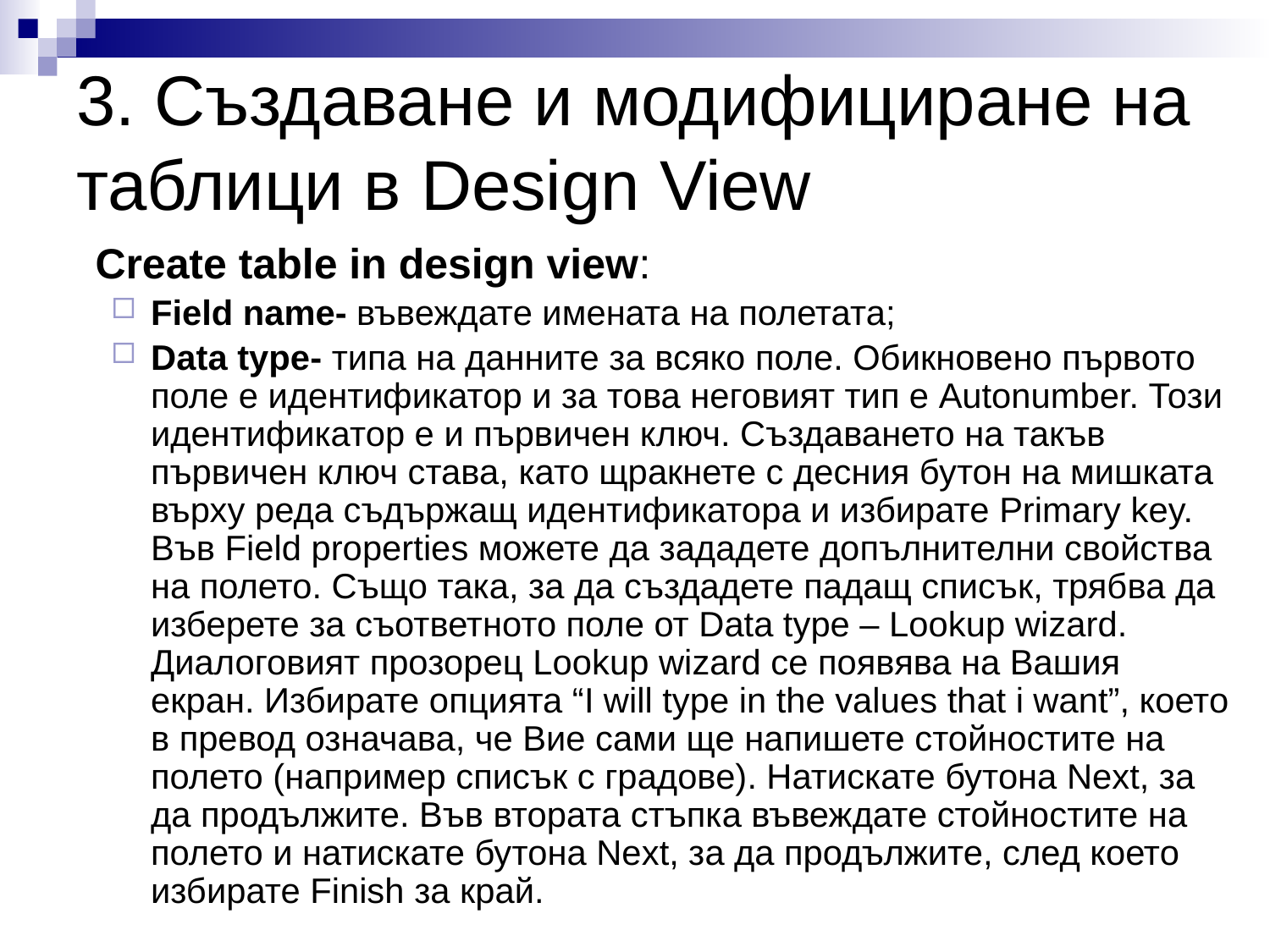

# 3. Създаване и модифициране на таблици в Design View
	Create table in design view:
Field name- въвеждате имената на полетата;
Data type- типа на данните за всяко поле. Обикновено първото поле е идентификатор и за това неговият тип е Autonumber. Този идентификатор е и първичен ключ. Създаването на такъв първичен ключ става, като щракнете с десния бутон на мишката върху реда съдържащ идентификатора и избирате Primary key. Във Field properties можете да зададете допълнителни свойства на полето. Също така, за да създадете падащ списък, трябва да изберете за съответното поле от Data type – Lookup wizard. Диалоговият прозорец Lookup wizard се появява на Вашия екран. Избирате опцията “I will type in the values that i want”, което в превод означава, че Вие сами ще напишете стойностите на полето (например списък с градове). Натискате бутона Next, за да продължите. Във втората стъпка въвеждате стойностите на полето и натискате бутона Next, за да продължите, след което избирате Finish за край.